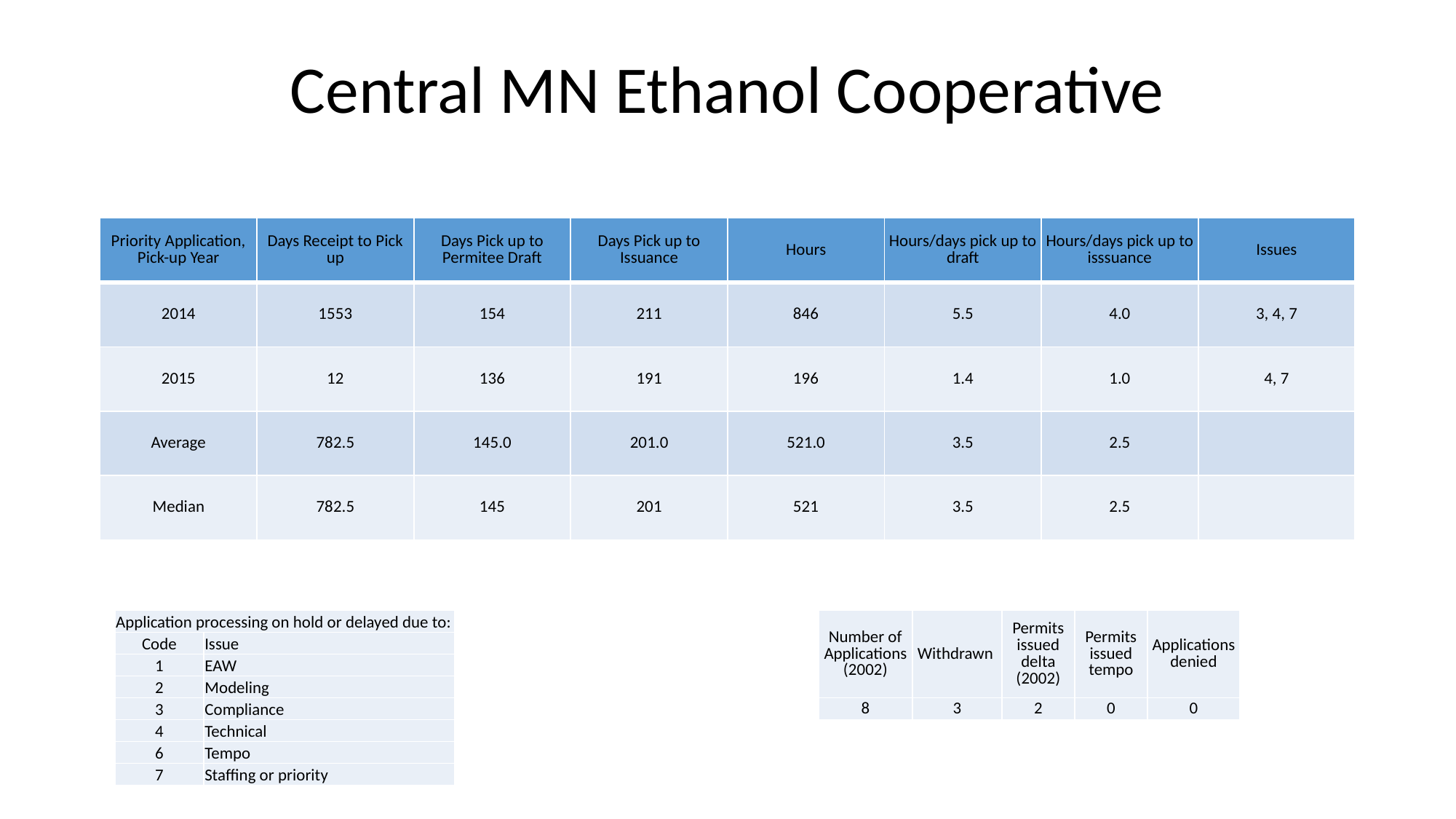

# Central MN Ethanol Cooperative
| Priority Application, Pick-up Year | Days Receipt to Pick up | Days Pick up to Permitee Draft | Days Pick up to Issuance | Hours | Hours/days pick up to draft | Hours/days pick up to isssuance | Issues |
| --- | --- | --- | --- | --- | --- | --- | --- |
| 2014 | 1553 | 154 | 211 | 846 | 5.5 | 4.0 | 3, 4, 7 |
| 2015 | 12 | 136 | 191 | 196 | 1.4 | 1.0 | 4, 7 |
| Average | 782.5 | 145.0 | 201.0 | 521.0 | 3.5 | 2.5 |  |
| Median | 782.5 | 145 | 201 | 521 | 3.5 | 2.5 |  |
| Application processing on hold or delayed due to: |  |
| --- | --- |
| Code | Issue |
| 1 | EAW |
| 2 | Modeling |
| 3 | Compliance |
| 4 | Technical |
| 6 | Tempo |
| 7 | Staffing or priority |
| Number of Applications (2002) | Withdrawn | Permits issued delta (2002) | Permits issued tempo | Applications denied |
| --- | --- | --- | --- | --- |
| 8 | 3 | 2 | 0 | 0 |